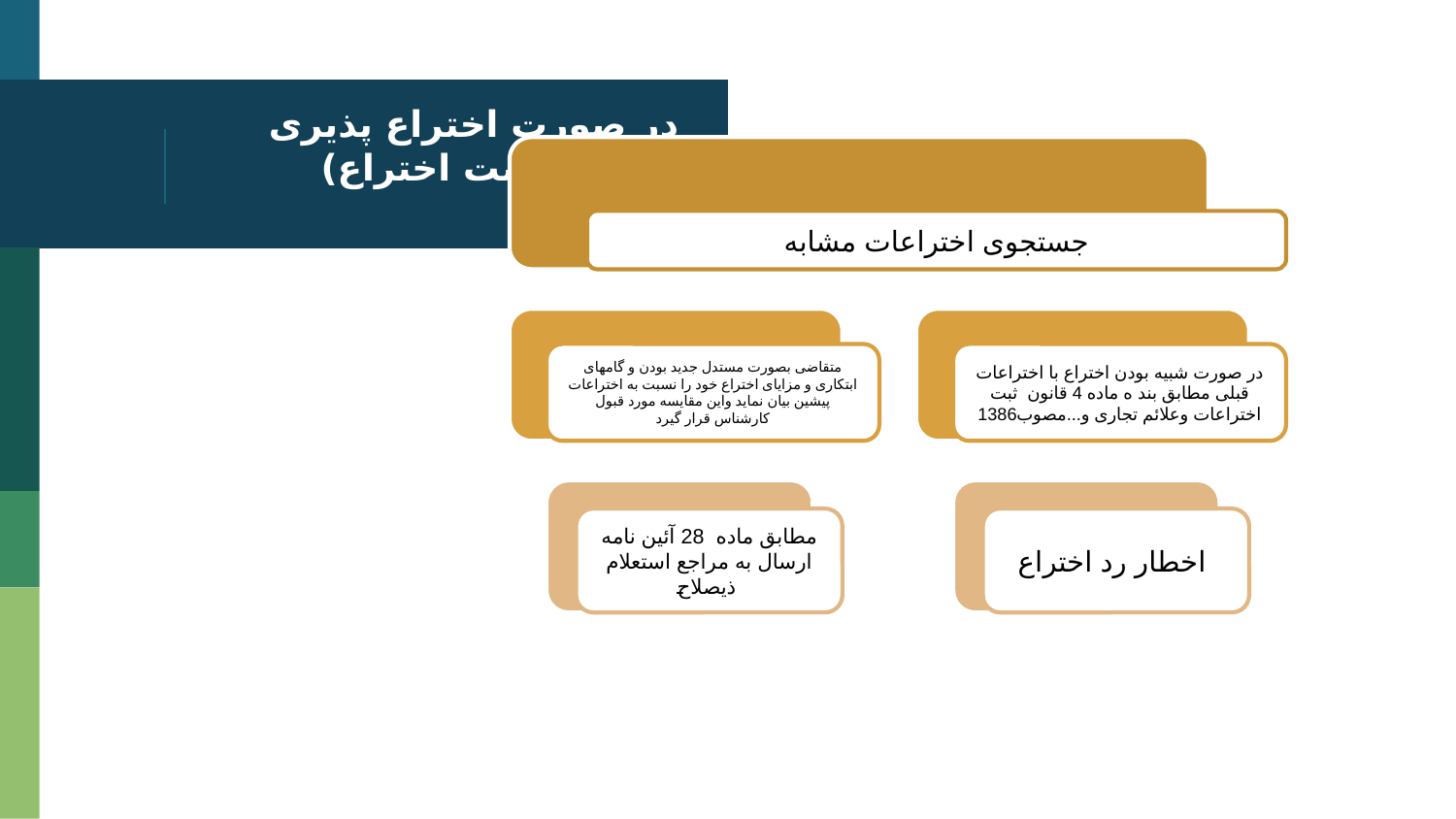

# در صورت اختراع پذیری (قابلیت ثبت اختراع)
جستجوی اختراعات مشابه
متقاضی بصورت مستدل جدید بودن و گامهای ابتکاری و مزایای اختراع خود را نسبت به اختراعات پیشین بیان نماید واین مقایسه مورد قبول کارشناس قرار گیرد
اخطار رد اختراع